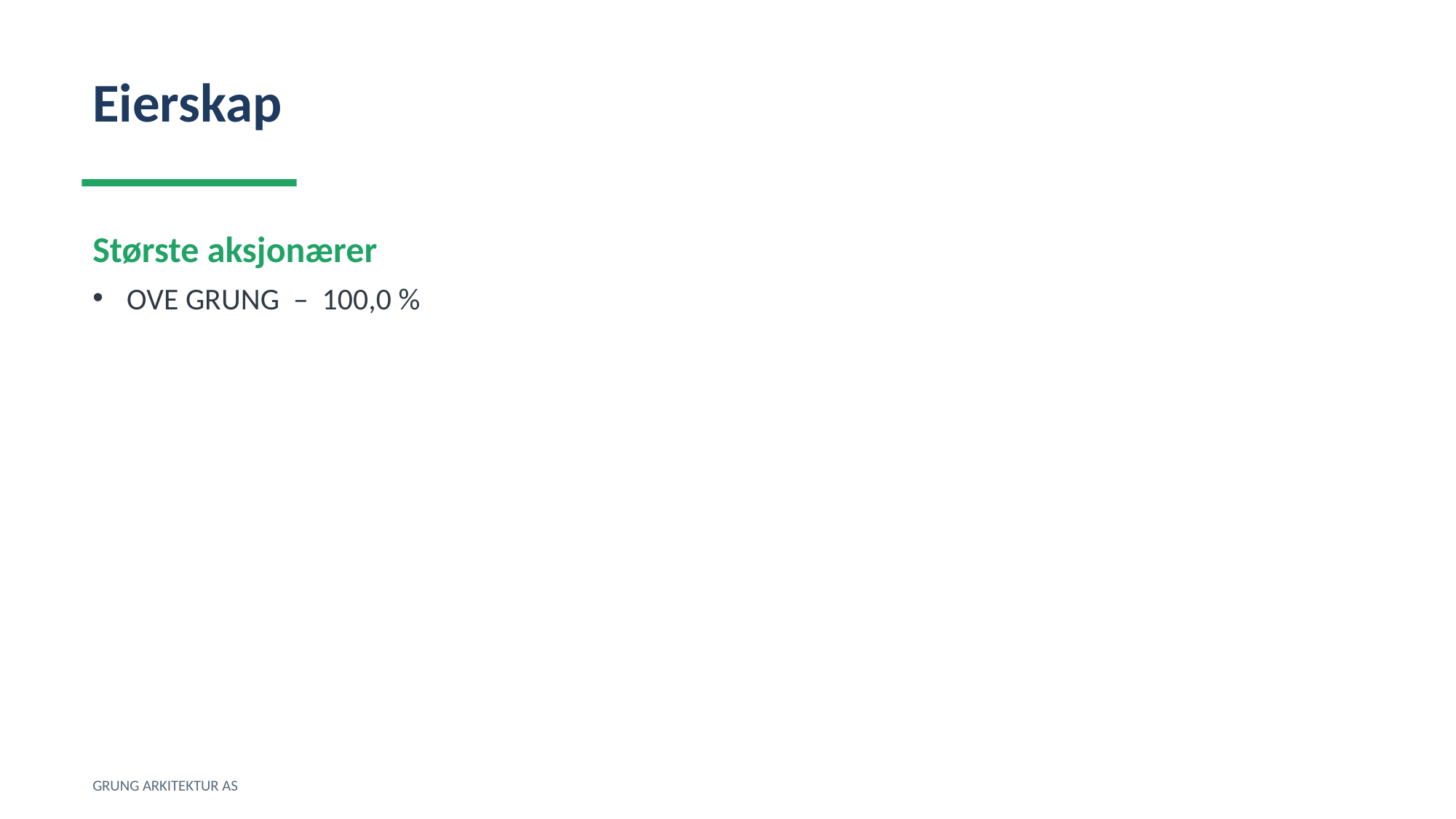

Eierskap

Største aksjonærer
OVE GRUNG  –  100,0 %
GRUNG ARKITEKTUR AS